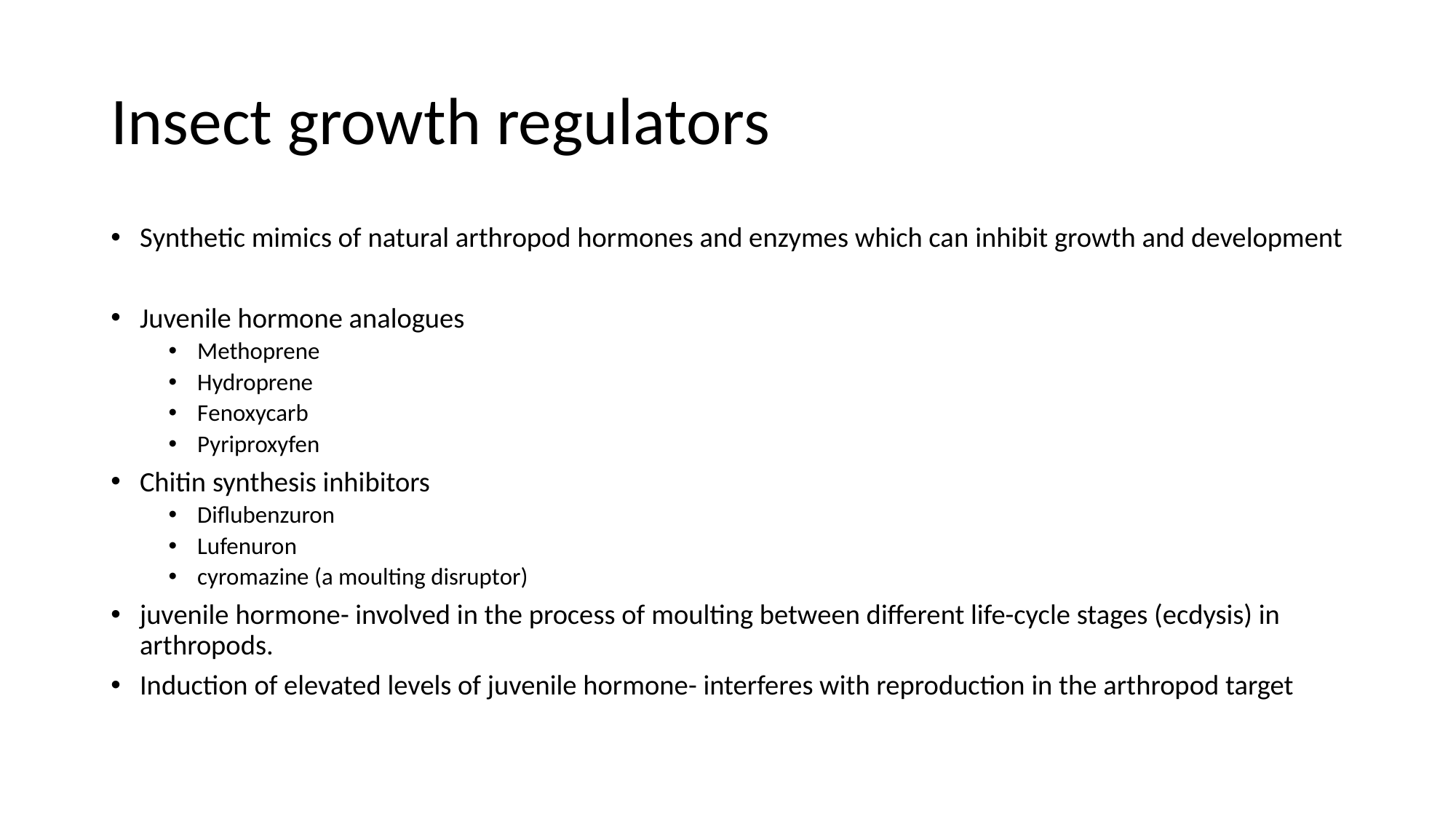

# Insect growth regulators
Synthetic mimics of natural arthropod hormones and enzymes which can inhibit growth and development

Juvenile hormone analogues
Methoprene
Hydroprene
Fenoxycarb
Pyriproxyfen
Chitin synthesis inhibitors
Diflubenzuron
Lufenuron
cyromazine (a moulting disruptor)
juvenile hormone- involved in the process of moulting between different life-cycle stages (ecdysis) in arthropods.
Induction of elevated levels of juvenile hormone- interferes with reproduction in the arthropod target